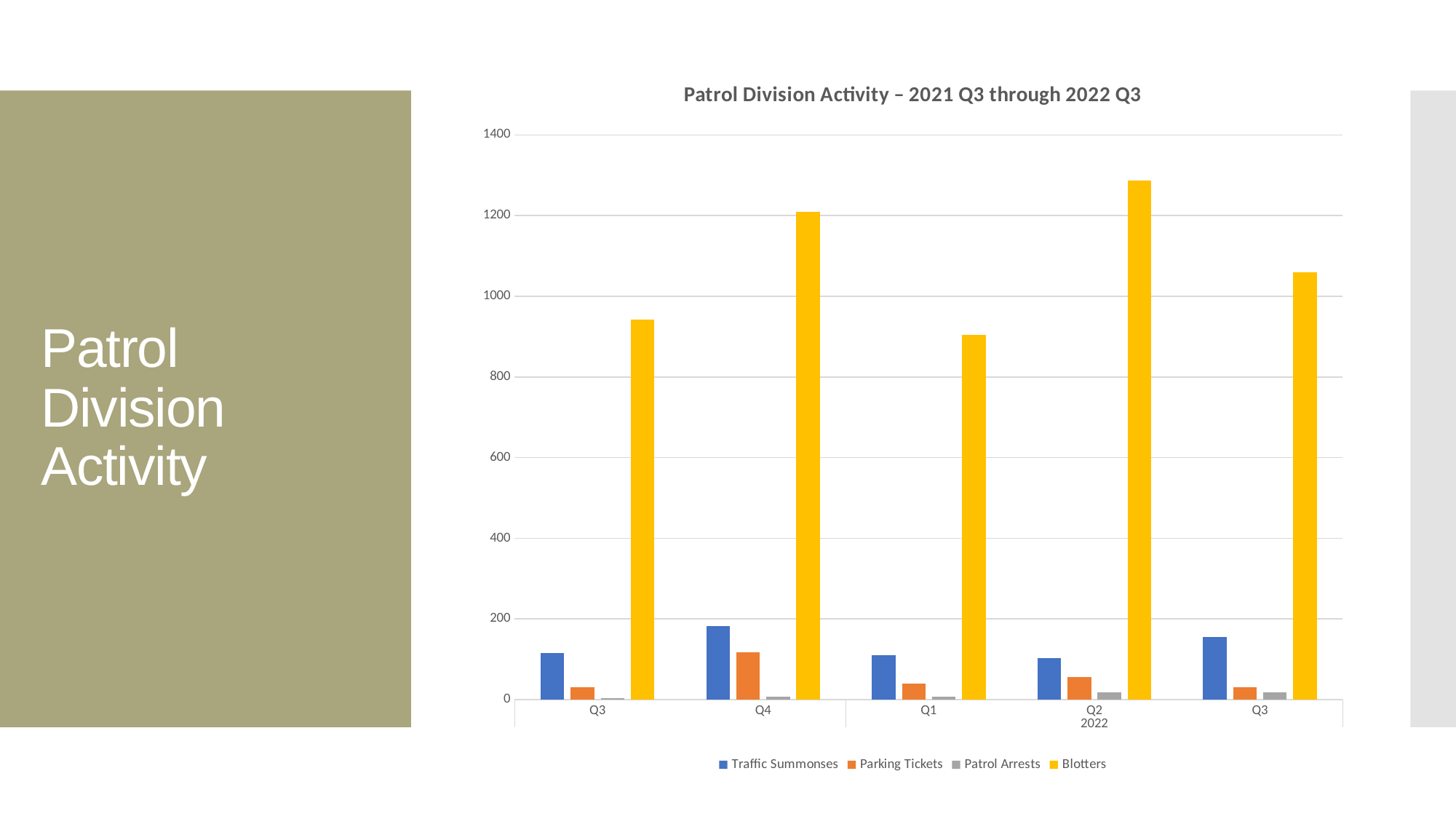

### Chart: Patrol Division Activity – 2021 Q3 through 2022 Q3

| Category | Traffic Summonses | Parking Tickets | Patrol Arrests | Blotters |
|---|---|---|---|---|
| Q3 | 116.0 | 31.0 | 3.0 | 942.0 |
| Q4 | 183.0 | 117.0 | 8.0 | 1209.0 |
| Q1 | 110.0 | 39.0 | 7.0 | 904.0 |
| Q2 | 103.0 | 56.0 | 18.0 | 1287.0 |
| Q3 | 155.0 | 31.0 | 18.0 | 1059.0 |
# Patrol Division  Activity